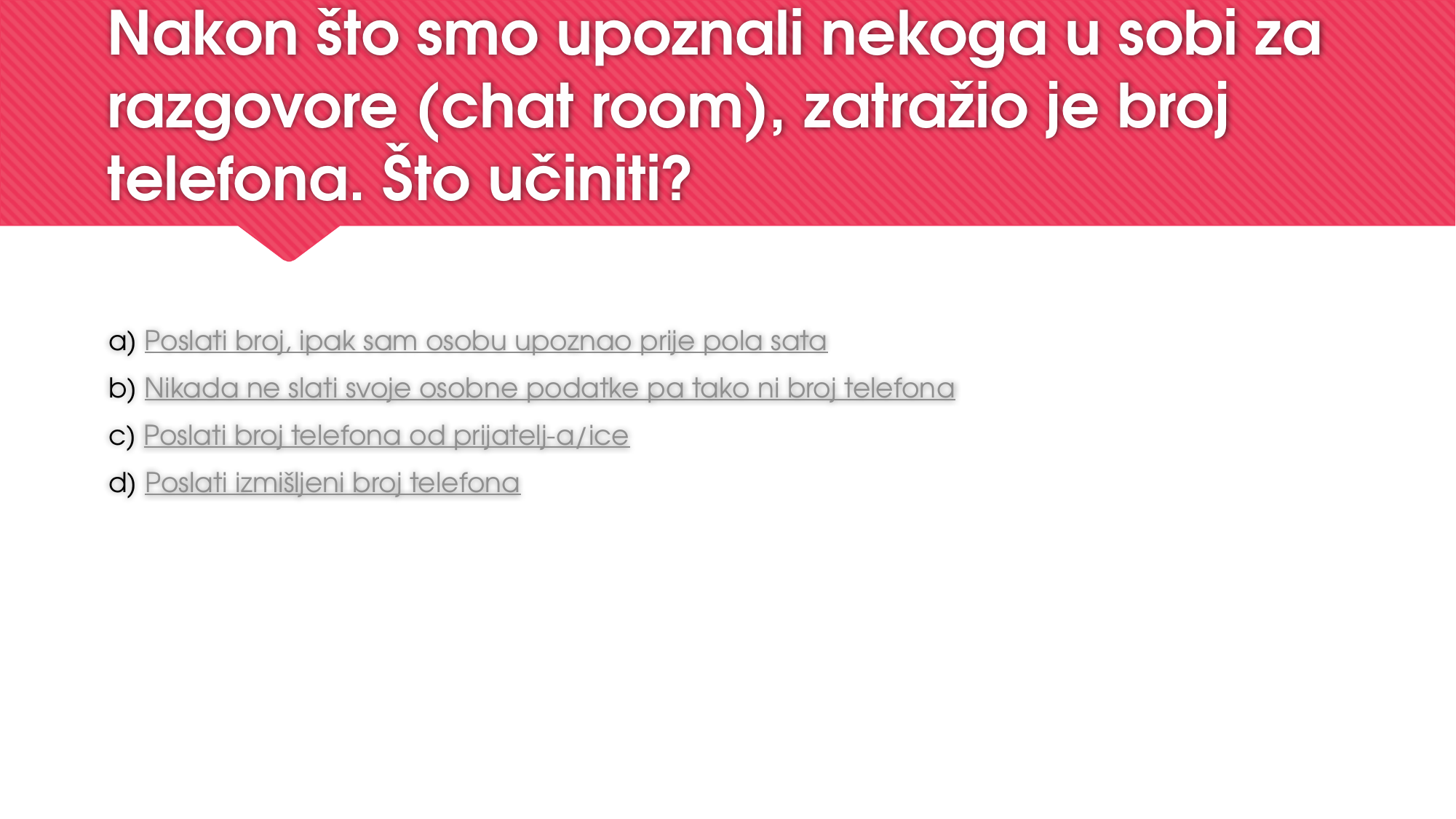

# Nakon što smo upoznali nekoga u sobi za razgovore (chat room), zatražio je broj telefona. Što učiniti?

a) Poslati broj, ipak sam osobu upoznao prije pola sata
b) Nikada ne slati svoje osobne podatke pa tako ni broj telefona
c) Poslati broj telefona od prijatelj-a/ice
d) Poslati izmišljeni broj telefona